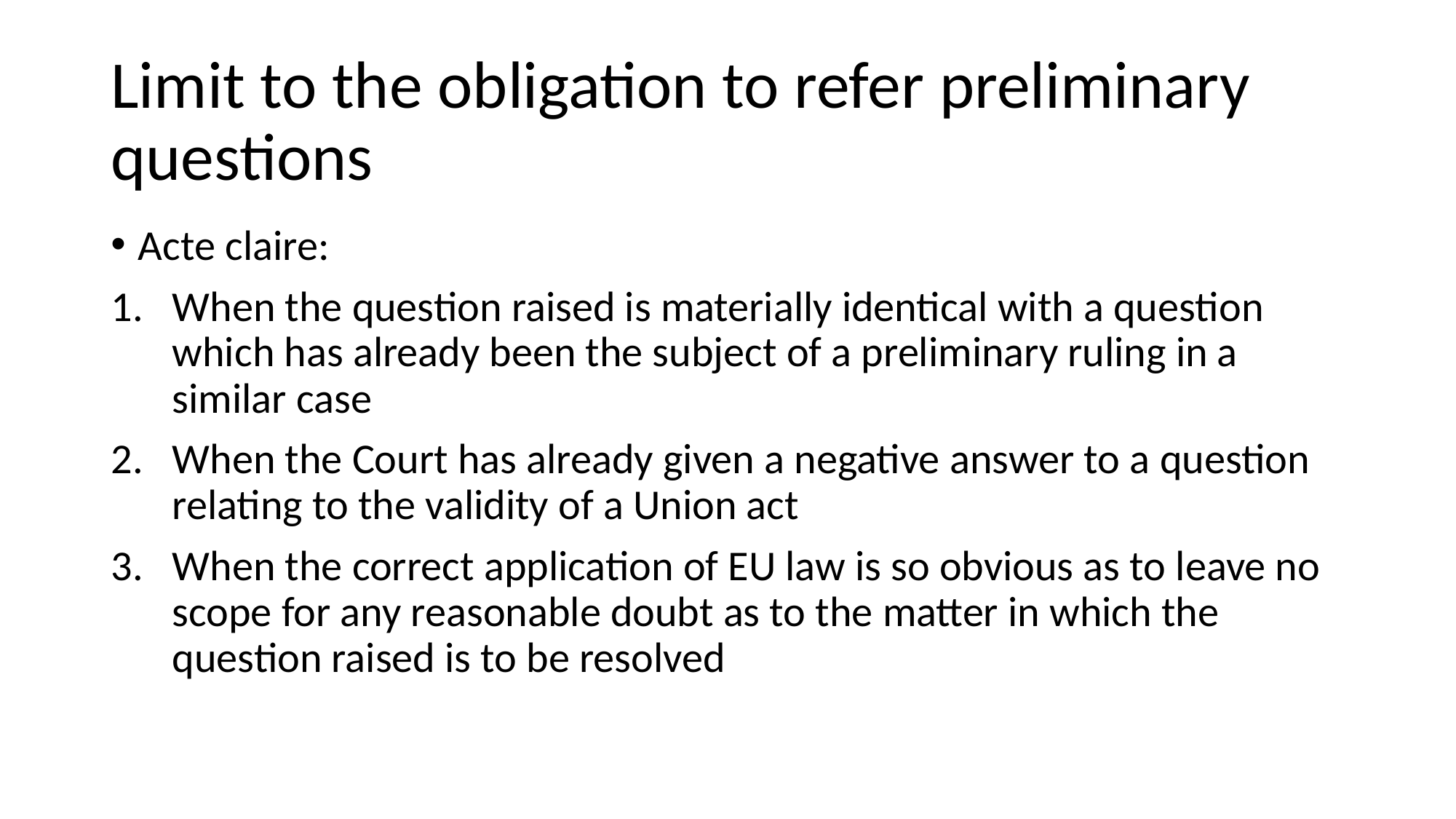

# Limit to the obligation to refer preliminary questions
Acte claire:
When the question raised is materially identical with a question which has already been the subject of a preliminary ruling in a similar case
When the Court has already given a negative answer to a question relating to the validity of a Union act
When the correct application of EU law is so obvious as to leave no scope for any reasonable doubt as to the matter in which the question raised is to be resolved